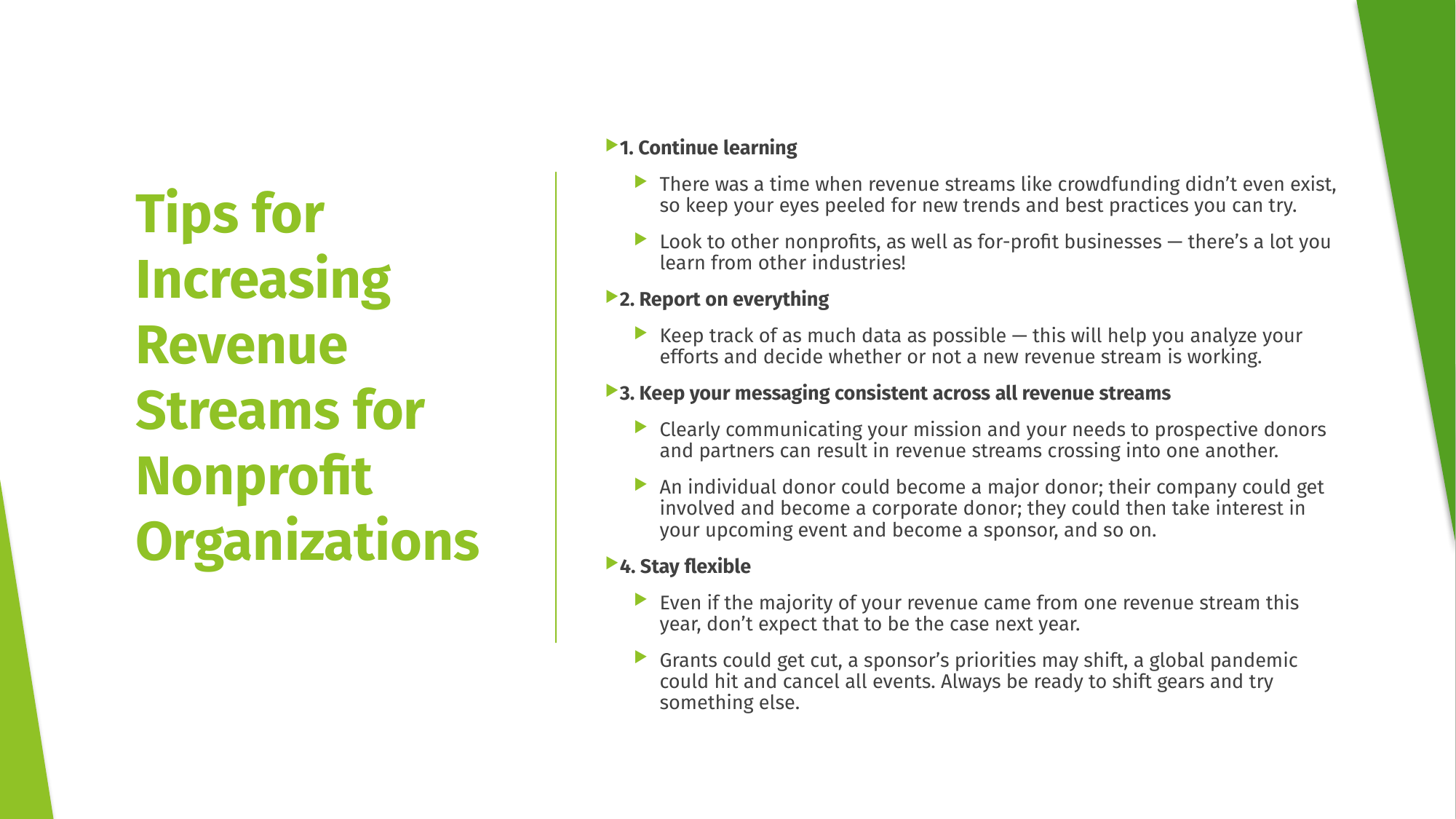

1. Continue learning
There was a time when revenue streams like crowdfunding didn’t even exist, so keep your eyes peeled for new trends and best practices you can try.
Look to other nonprofits, as well as for-profit businesses — there’s a lot you learn from other industries!
2. Report on everything
Keep track of as much data as possible — this will help you analyze your efforts and decide whether or not a new revenue stream is working.
3. Keep your messaging consistent across all revenue streams
Clearly communicating your mission and your needs to prospective donors and partners can result in revenue streams crossing into one another.
An individual donor could become a major donor; their company could get involved and become a corporate donor; they could then take interest in your upcoming event and become a sponsor, and so on.
4. Stay flexible
Even if the majority of your revenue came from one revenue stream this year, don’t expect that to be the case next year.
Grants could get cut, a sponsor’s priorities may shift, a global pandemic could hit and cancel all events. Always be ready to shift gears and try something else.

# Tips for Increasing Revenue Streams for Nonprofit Organizations

Copyright O|Miga, Inc 2024